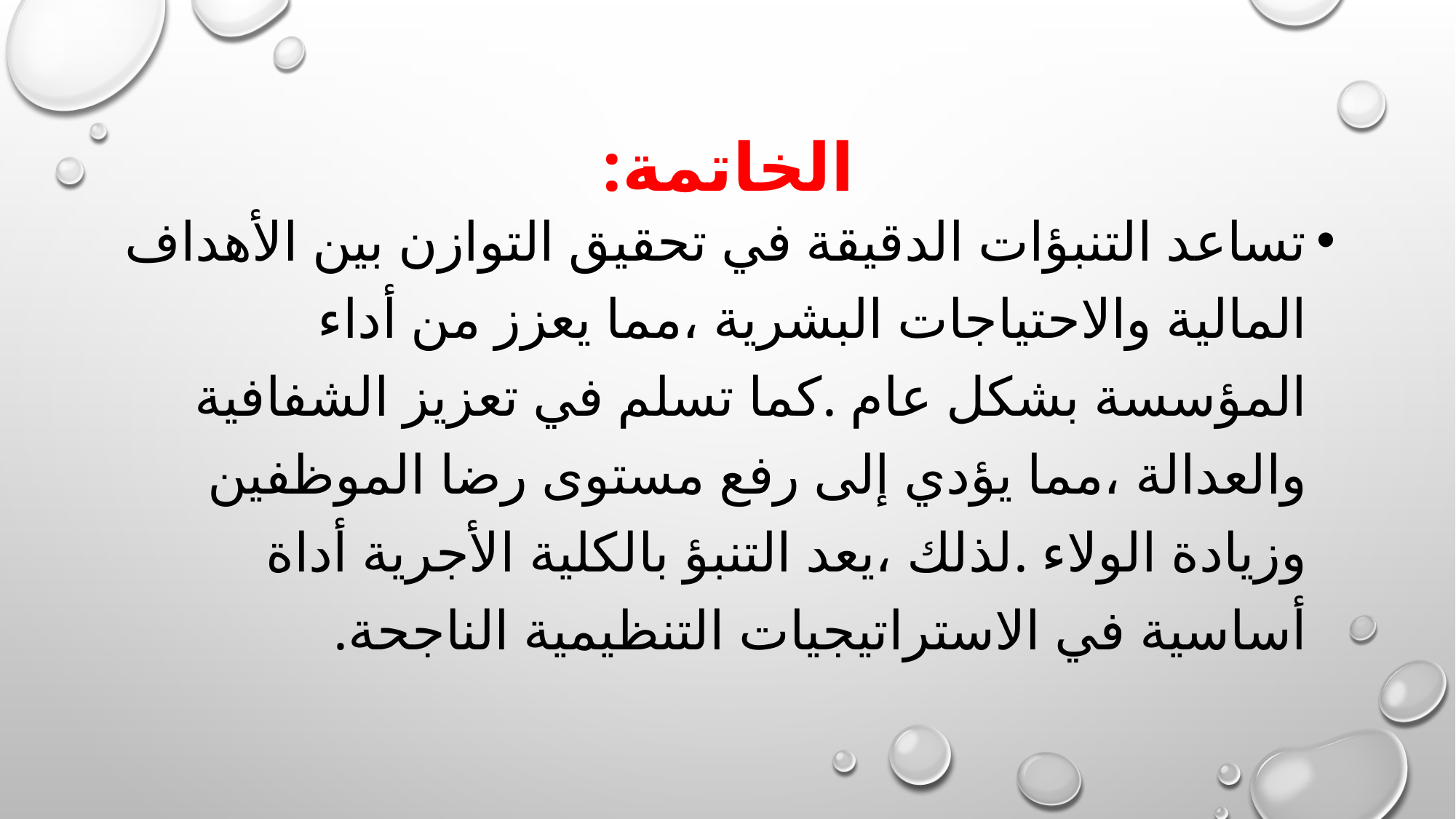

# الخاتمة:
تساعد التنبؤات الدقيقة في تحقيق التوازن بين الأهداف المالية والاحتياجات البشرية ،مما يعزز من أداء المؤسسة بشكل عام .كما تسلم في تعزيز الشفافية والعدالة ،مما يؤدي إلى رفع مستوى رضا الموظفين وزيادة الولاء .لذلك ،يعد التنبؤ بالكلية الأجرية أداة أساسية في الاستراتيجيات التنظيمية الناجحة.